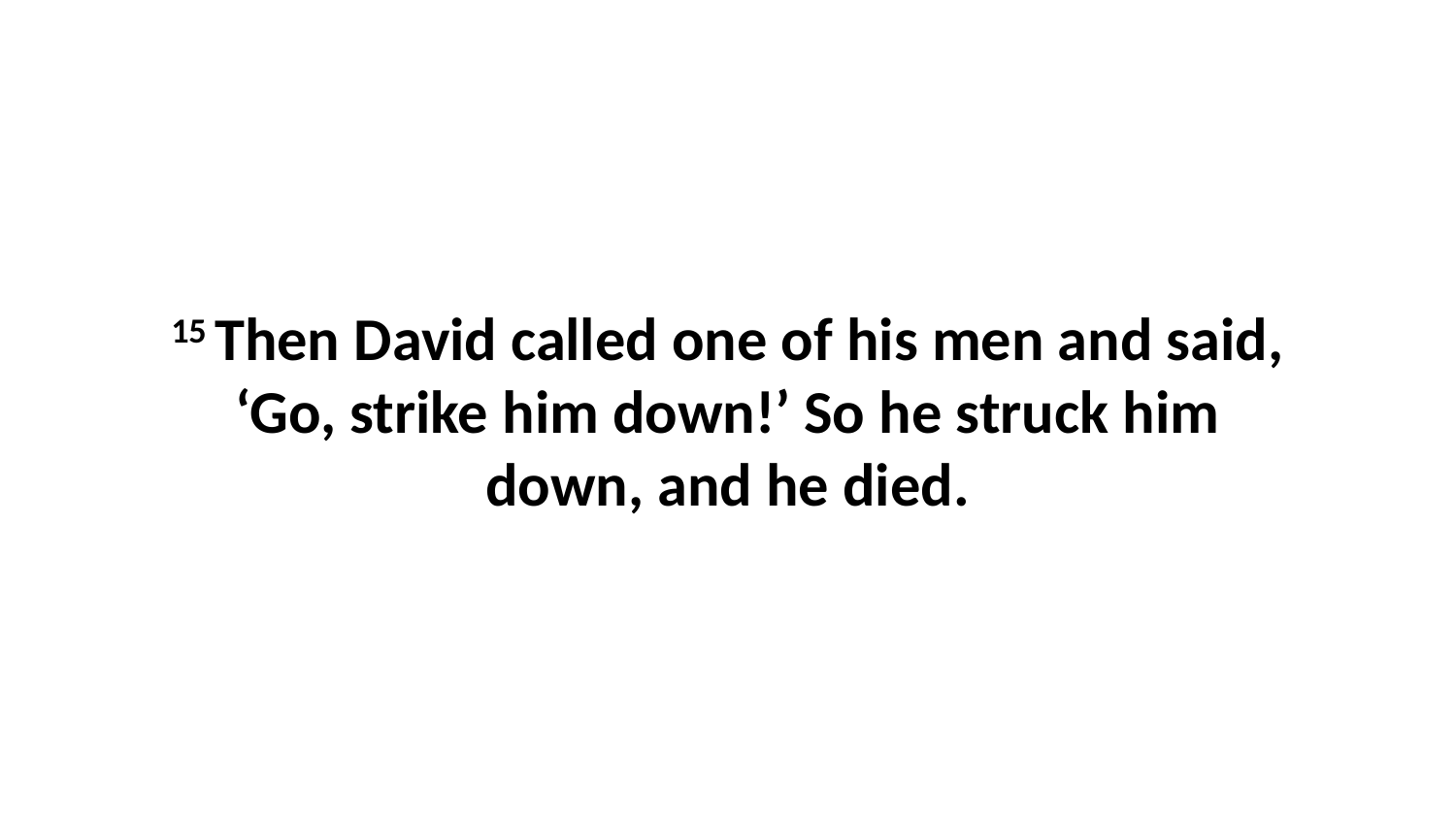

15 Then David called one of his men and said, ‘Go, strike him down!’ So he struck him down, and he died.